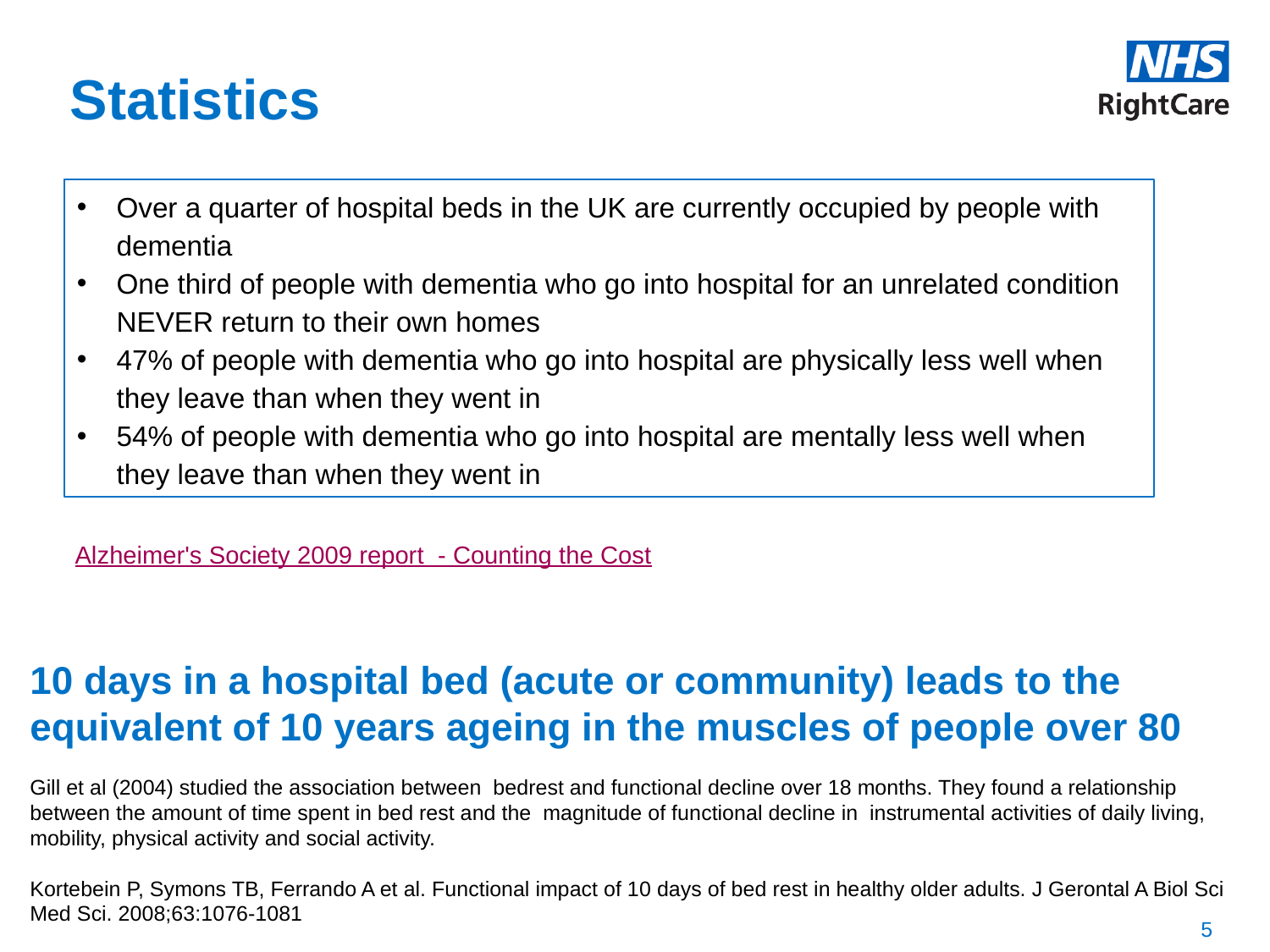

# Statistics
Over a quarter of hospital beds in the UK are currently occupied by people with dementia
One third of people with dementia who go into hospital for an unrelated condition NEVER return to their own homes
47% of people with dementia who go into hospital are physically less well when they leave than when they went in
54% of people with dementia who go into hospital are mentally less well when they leave than when they went in
Alzheimer's Society 2009 report  - Counting the Cost

10 days in a hospital bed (acute or community) leads to the equivalent of 10 years ageing in the muscles of people over 80

Gill et al (2004) studied the association between  bedrest and functional decline over 18 months. They found a relationship between the amount of time spent in bed rest and the  magnitude of functional decline in  instrumental activities of daily living, mobility, physical activity and social activity.

Kortebein P, Symons TB, Ferrando A et al. Functional impact of 10 days of bed rest in healthy older adults. J Gerontal A Biol Sci Med Sci. 2008;63:1076-1081
5